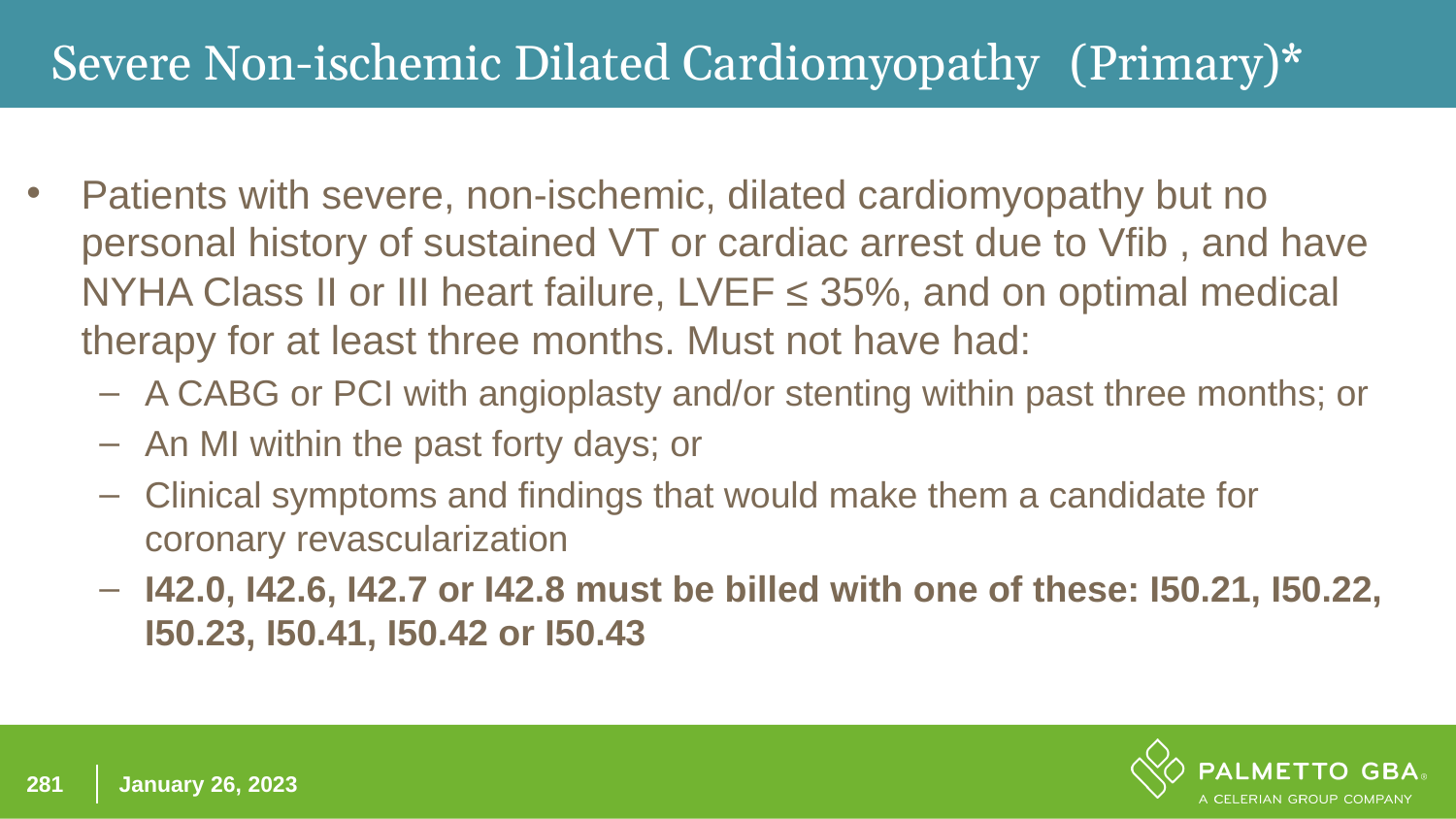

Severe Non-ischemic Dilated Cardiomyopathy  	(Primary)*
Patients with severe, non-ischemic, dilated cardiomyopathy but no personal history of sustained VT or cardiac arrest due to Vfib , and have NYHA Class II or III heart failure, LVEF ≤ 35%, and on optimal medical therapy for at least three months. Must not have had:
A CABG or PCI with angioplasty and/or stenting within past three months; or
An MI within the past forty days; or
Clinical symptoms and findings that would make them a candidate for coronary revascularization
I42.0, I42.6, I42.7 or I42.8 must be billed with one of these: I50.21, I50.22, I50.23, I50.41, I50.42 or I50.43